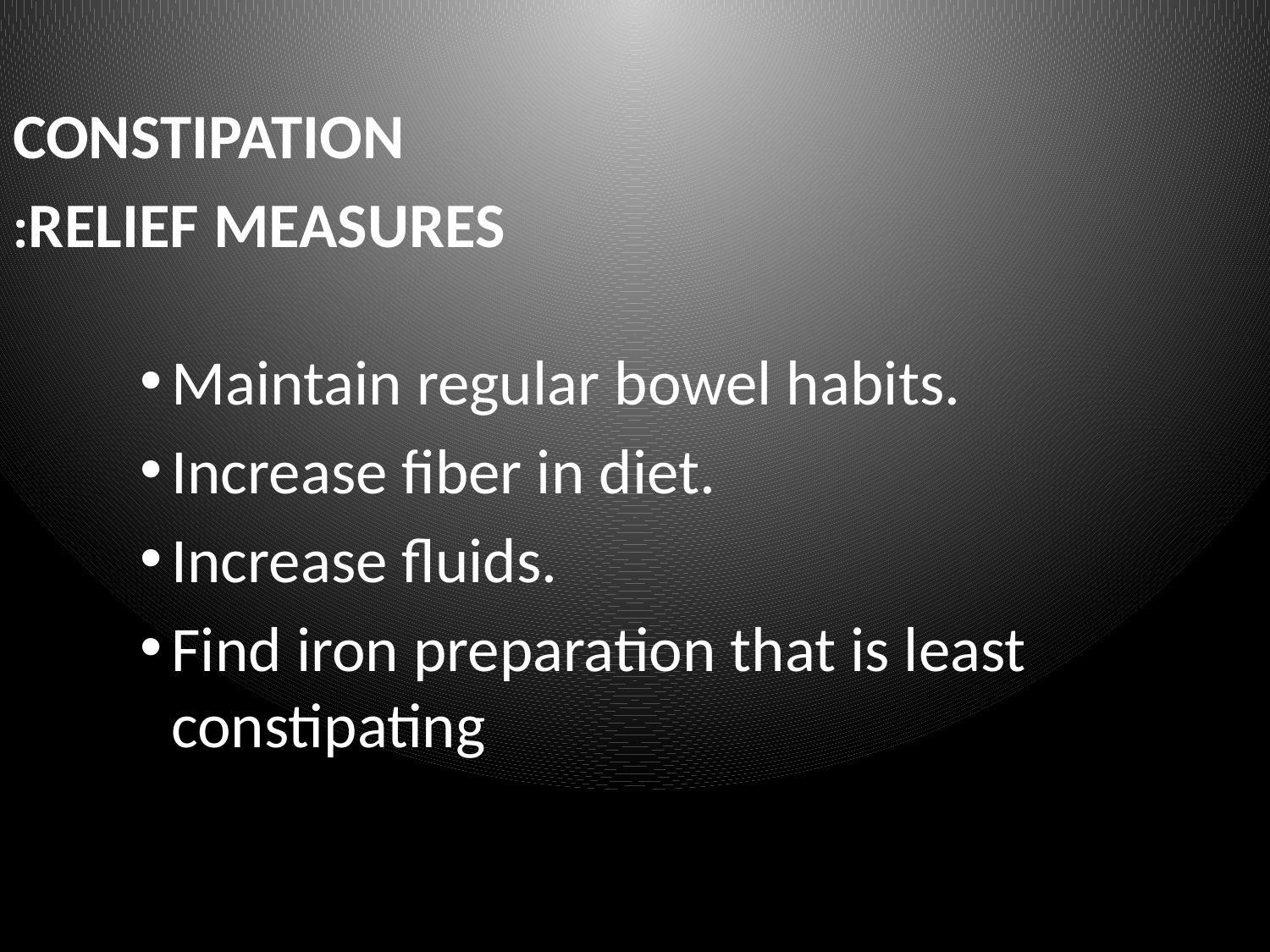

CONSTIPATION
RELIEF MEASURES:

Maintain regular bowel habits.
Increase fiber in diet.
Increase fluids.
Find iron preparation that is least constipating